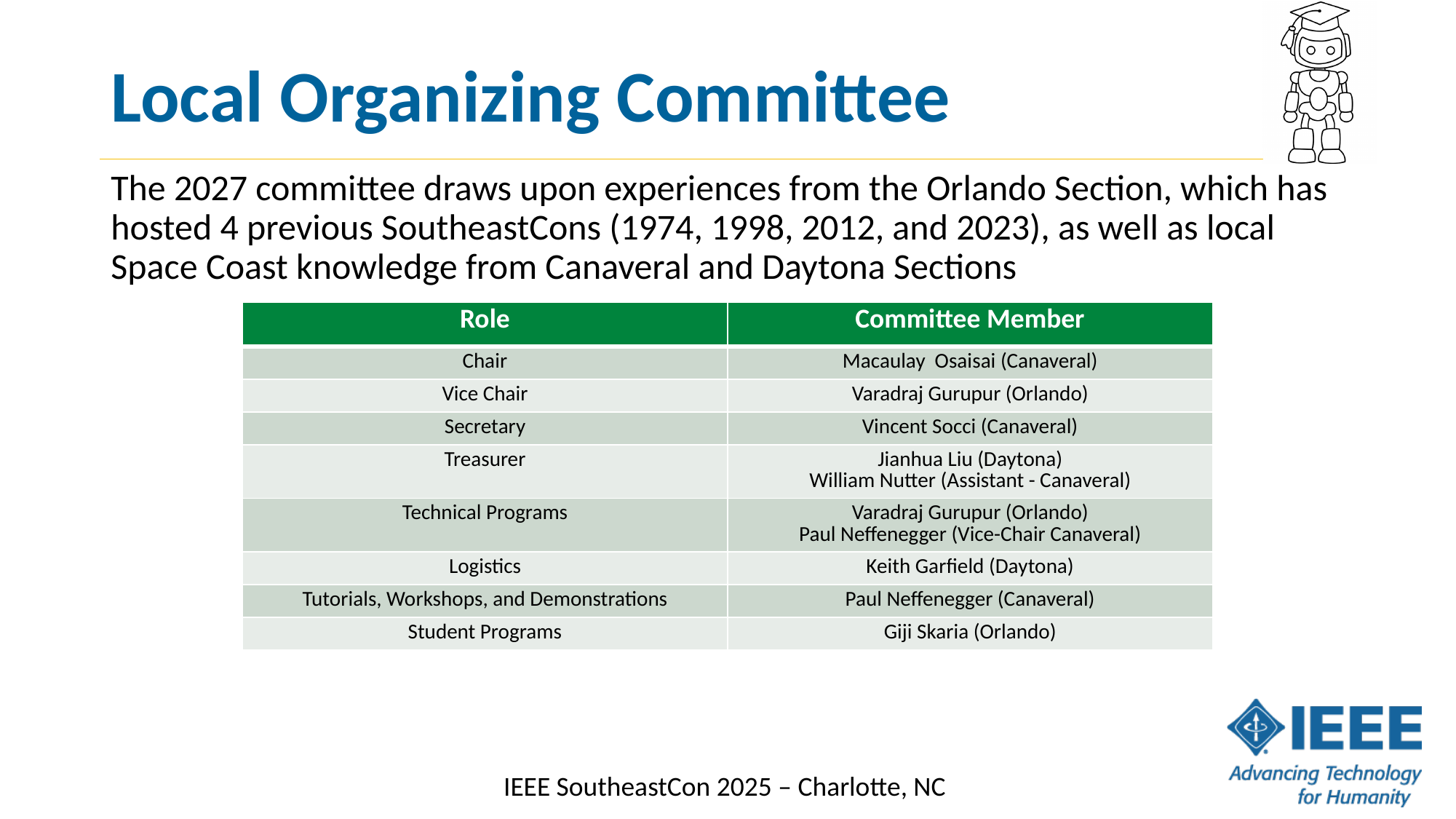

# Local Organizing Committee
The 2027 committee draws upon experiences from the Orlando Section, which has hosted 4 previous SoutheastCons (1974, 1998, 2012, and 2023), as well as local Space Coast knowledge from Canaveral and Daytona Sections
| Role | Committee Member |
| --- | --- |
| Chair | Macaulay Osaisai (Canaveral) |
| Vice Chair | Varadraj Gurupur (Orlando) |
| Secretary | Vincent Socci (Canaveral) |
| Treasurer | Jianhua Liu (Daytona) William Nutter (Assistant - Canaveral) |
| Technical Programs | Varadraj Gurupur (Orlando) Paul Neffenegger (Vice-Chair Canaveral) |
| Logistics | Keith Garfield (Daytona) |
| Tutorials, Workshops, and Demonstrations | Paul Neffenegger (Canaveral) |
| Student Programs | Giji Skaria (Orlando) |